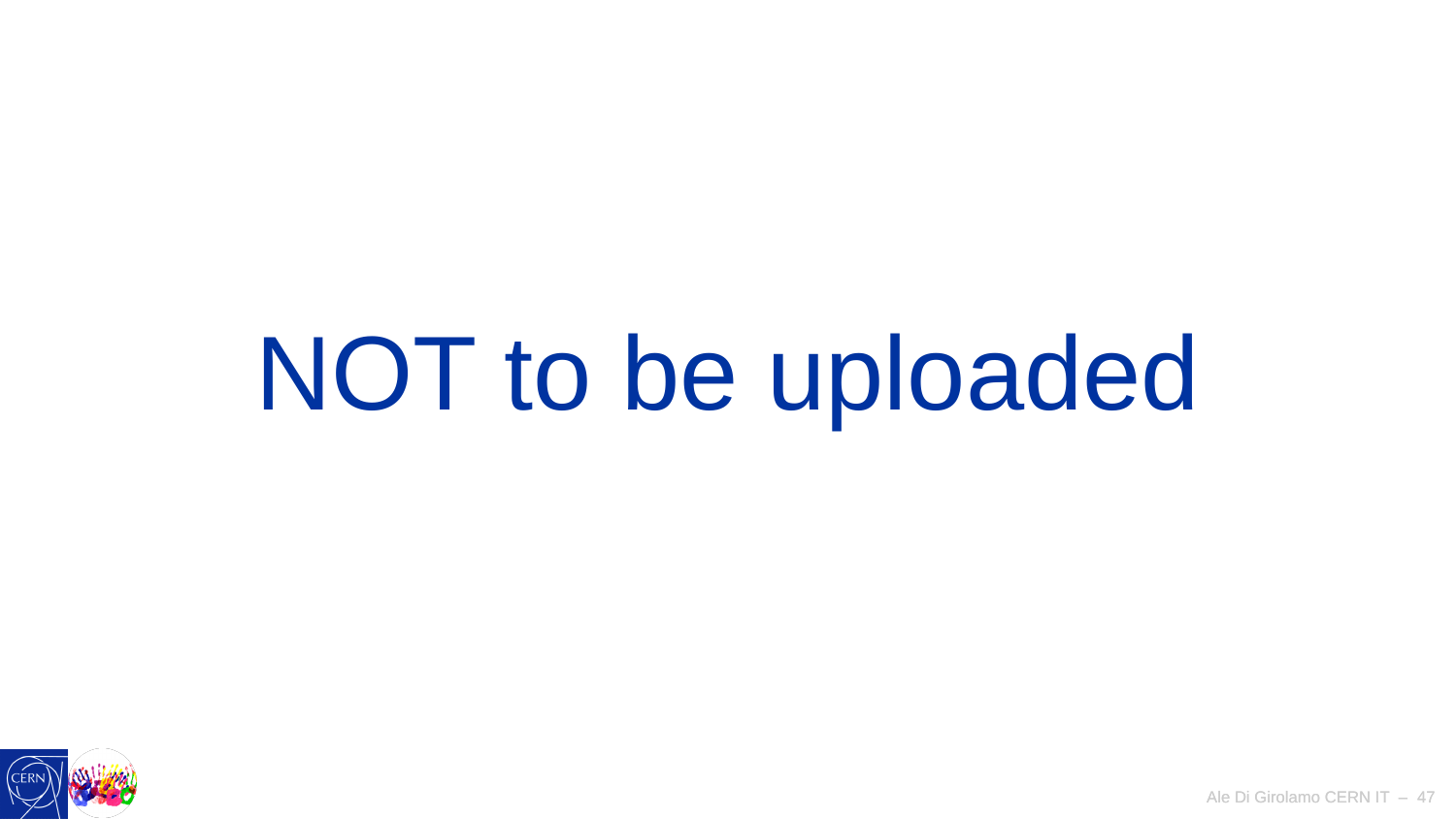

# NOT to be uploaded

 Ale Di Girolamo CERN IT  –  47
 Ale Di Girolamo CERN IT  –  47